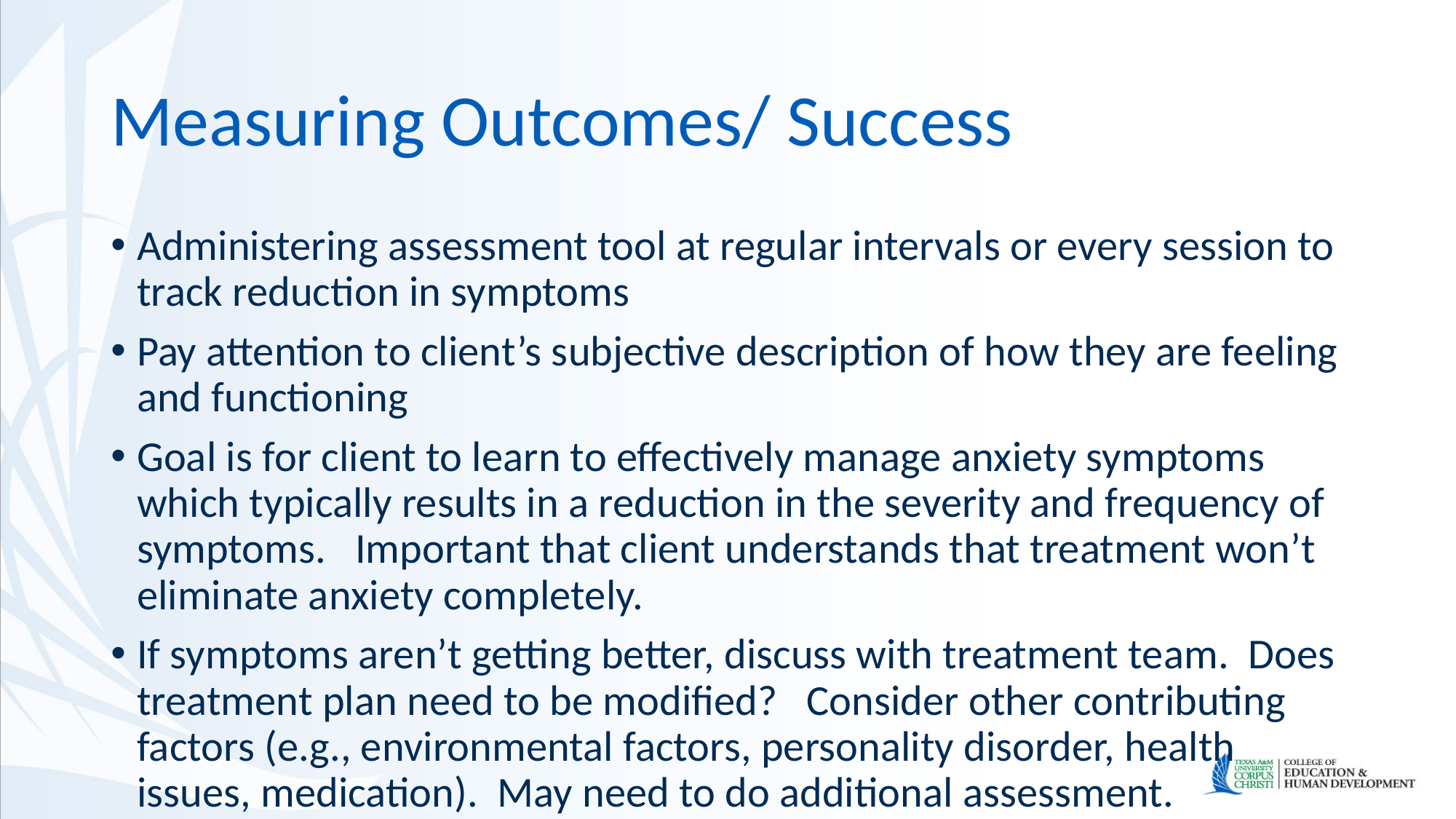

# Measuring Outcomes/ Success
Administering assessment tool at regular intervals or every session to track reduction in symptoms
Pay attention to client’s subjective description of how they are feeling and functioning
Goal is for client to learn to effectively manage anxiety symptoms which typically results in a reduction in the severity and frequency of symptoms.   Important that client understands that treatment won’t eliminate anxiety completely.
If symptoms aren’t getting better, discuss with treatment team.  Does treatment plan need to be modified?   Consider other contributing factors (e.g., environmental factors, personality disorder, health issues, medication).  May need to do additional assessment.